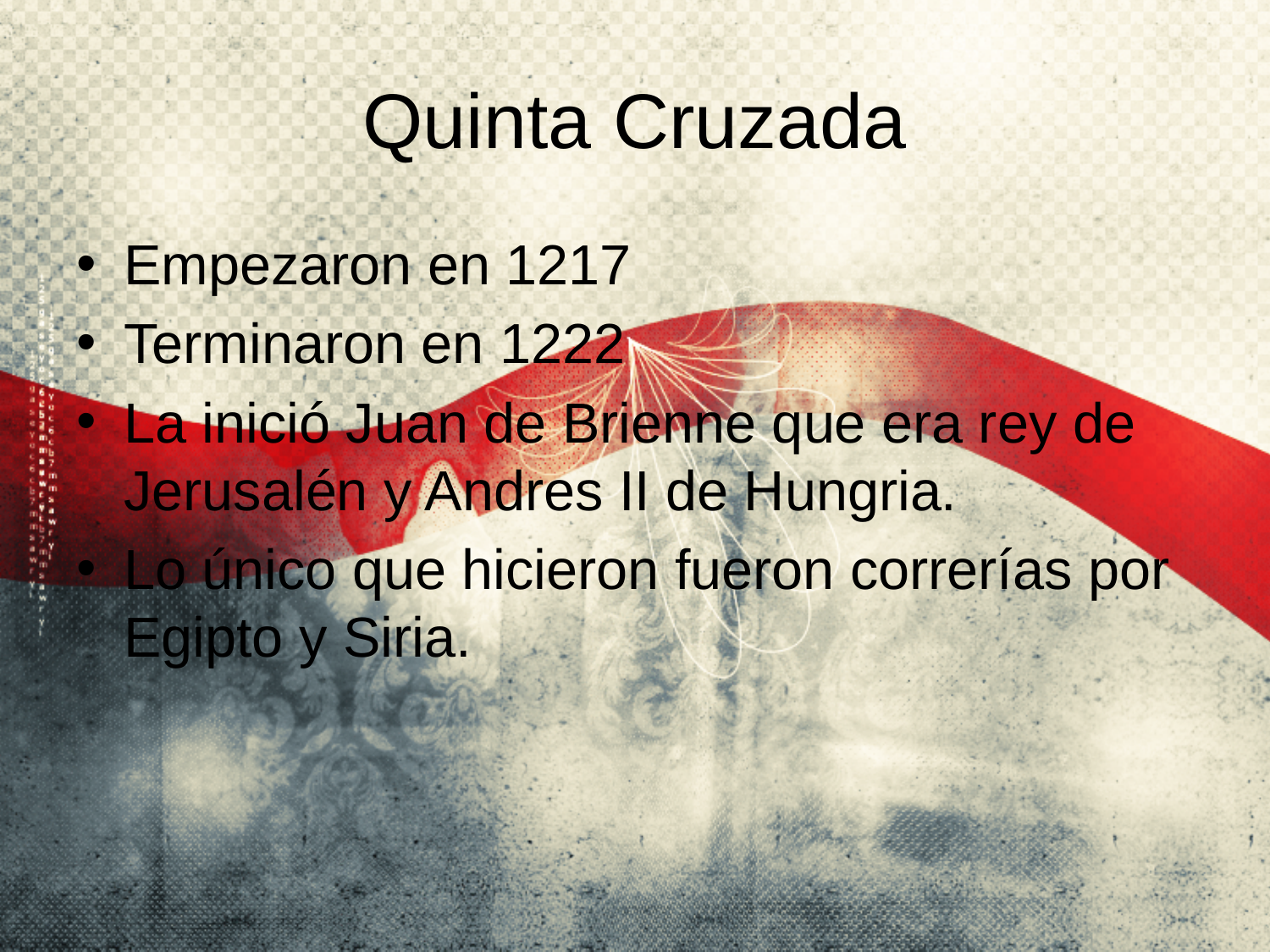

# Quinta Cruzada
Empezaron en 1217
Terminaron en 1222
La inició Juan de Brienne que era rey de Jerusalén y Andres II de Hungria.
Lo único que hicieron fueron correrías por Egipto y Siria.